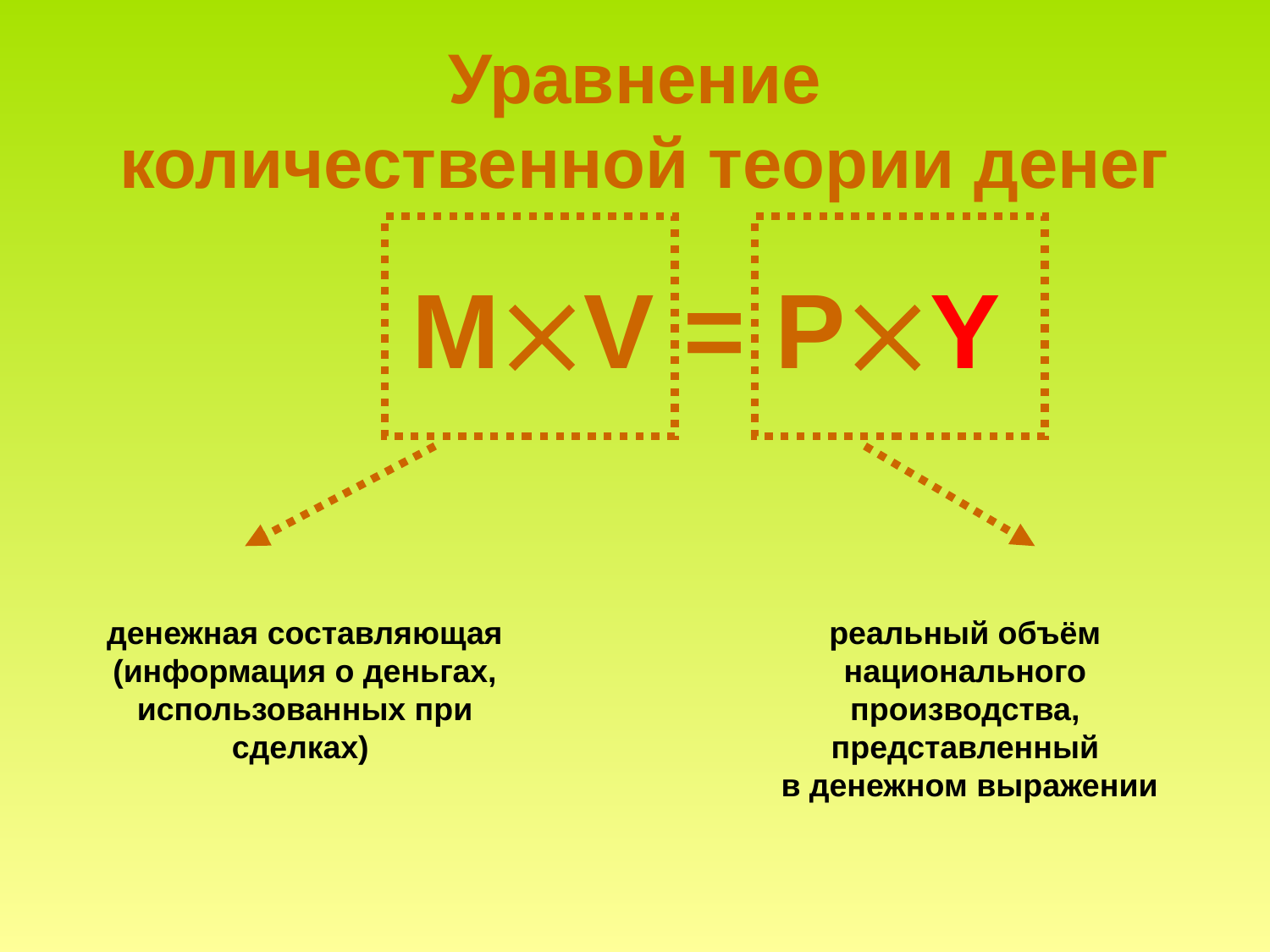

# Уравнение количественной теории денег

M×V = P×Y

денежная составляющая (информация о деньгах, использованных при сделках)
реальный объём национального производства, представленный
 в денежном выражении